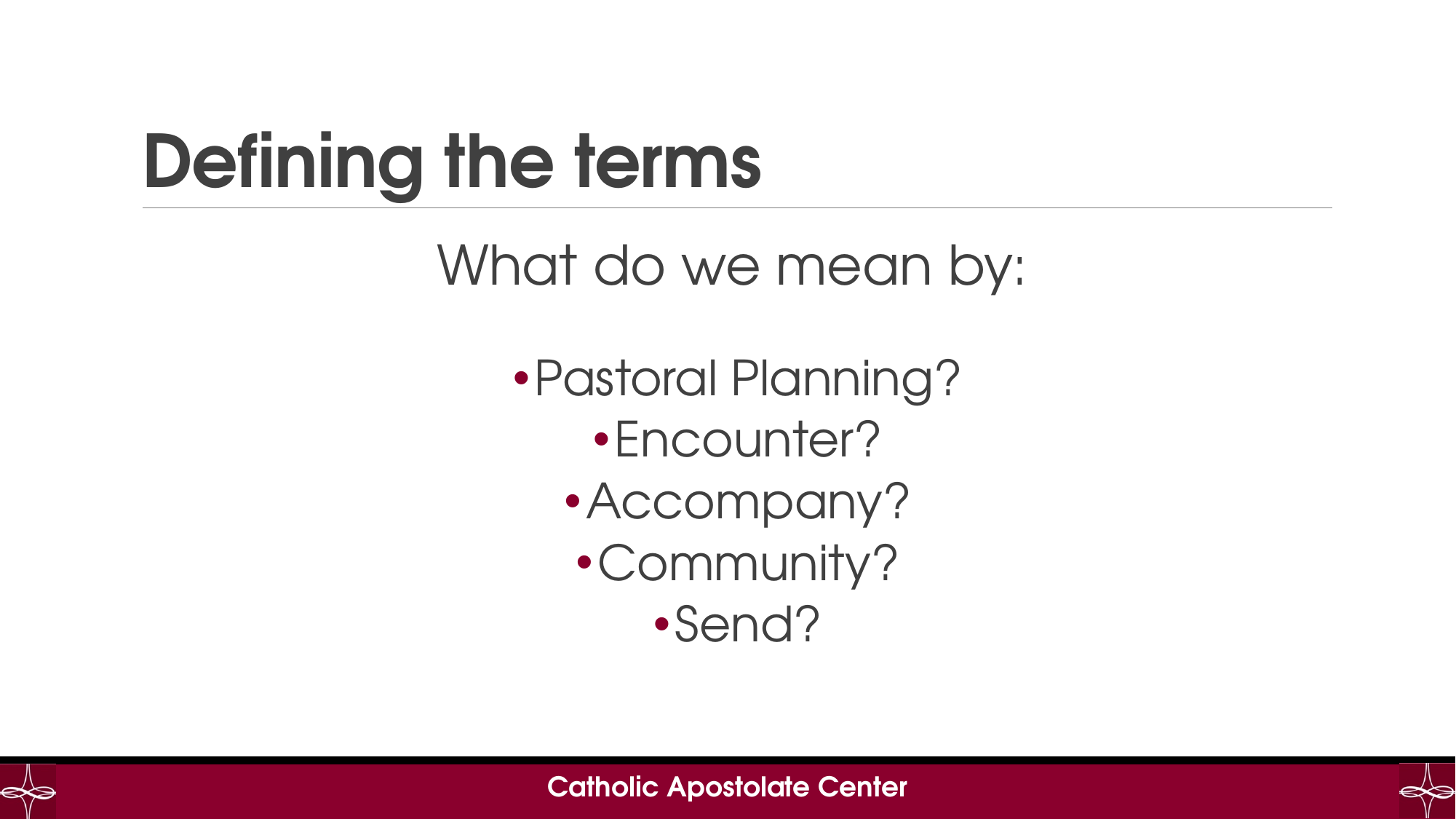

# Defining the terms
What do we mean by:

Pastoral Planning?
Encounter?
Accompany?
Community?
Send?